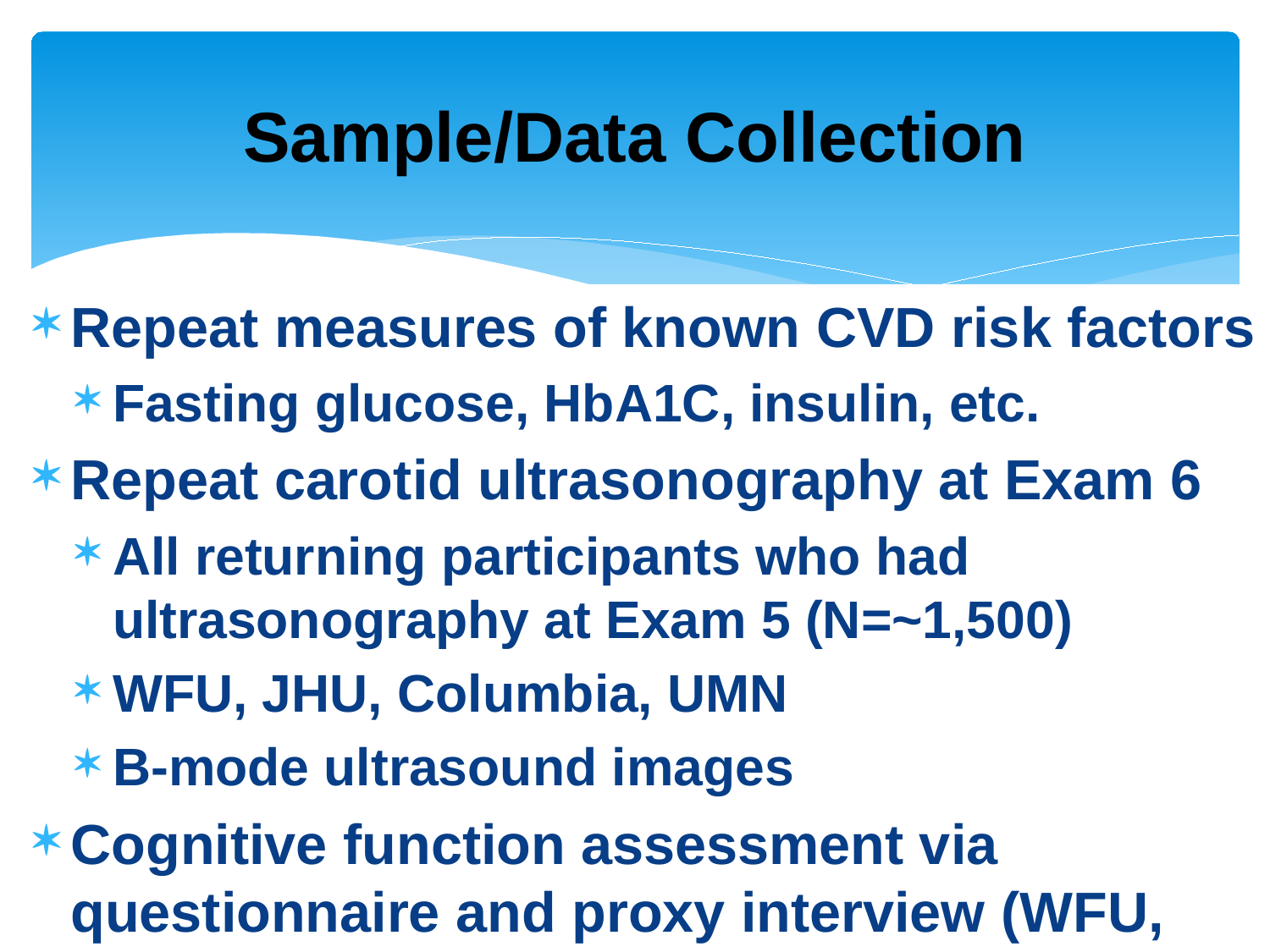

# Sample/Data Collection
Repeat measures of known CVD risk factors
Fasting glucose, HbA1C, insulin, etc.
Repeat carotid ultrasonography at Exam 6
All returning participants who had ultrasonography at Exam 5 (N=~1,500)
WFU, JHU, Columbia, UMN
B-mode ultrasound images
Cognitive function assessment via questionnaire and proxy interview (WFU, JHU)